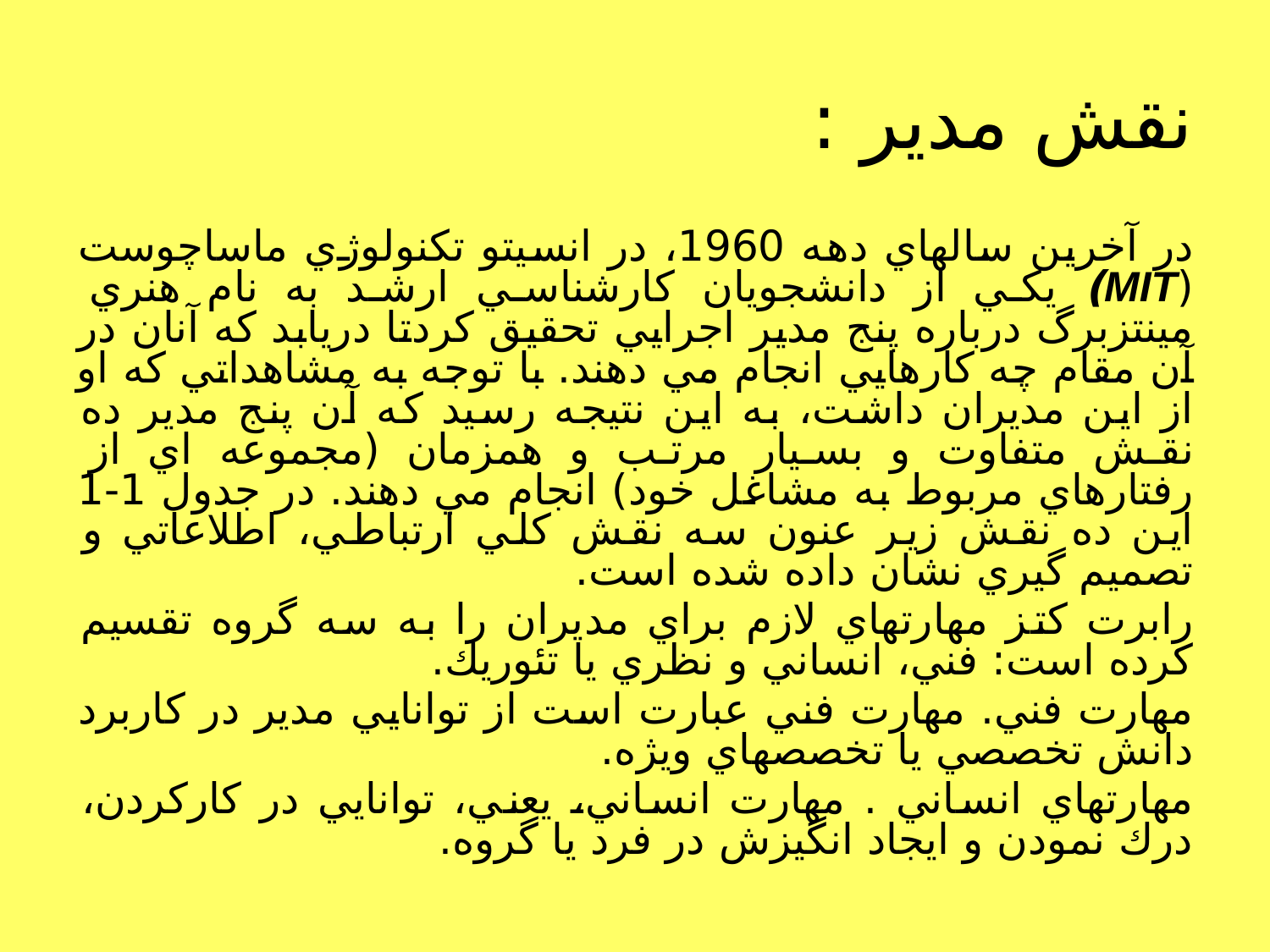

# نقش مدير :
در آخرين سالهاي دهه 1960، در انسيتو تكنولوژي ماساچوست (MIT) يكي از دانشجويان كارشناسي ارشد به نام هنري مينتزبرگ درباره پنج مدير اجرايي تحقيق كردتا دريابد كه آنان در آن مقام چه كارهايي انجام مي دهند. با توجه به مشاهداتي كه او از اين مديران داشت، به اين نتيجه رسيد كه آن پنج مدير ده نقش متفاوت و بسيار مرتب و همزمان (مجموعه اي از رفتارهاي مربوط به مشاغل خود) انجام مي دهند. در جدول 1-1 اين ده نقش زير عنون سه نقش كلي ارتباطي، اطلاعاتي و تصميم گيري نشان داده شده است.
رابرت كتز مهارتهاي لازم براي مديران را به سه گروه تقسيم كرده است: فني، انساني و نظري يا تئوريك.
مهارت فني. مهارت فني عبارت است از توانايي مدير در كاربرد دانش تخصصي يا تخصصهاي ويژه.
مهارتهاي انساني . مهارت انساني، يعني، توانايي در كاركردن، درك نمودن و ايجاد انگيزش در فرد يا گروه.